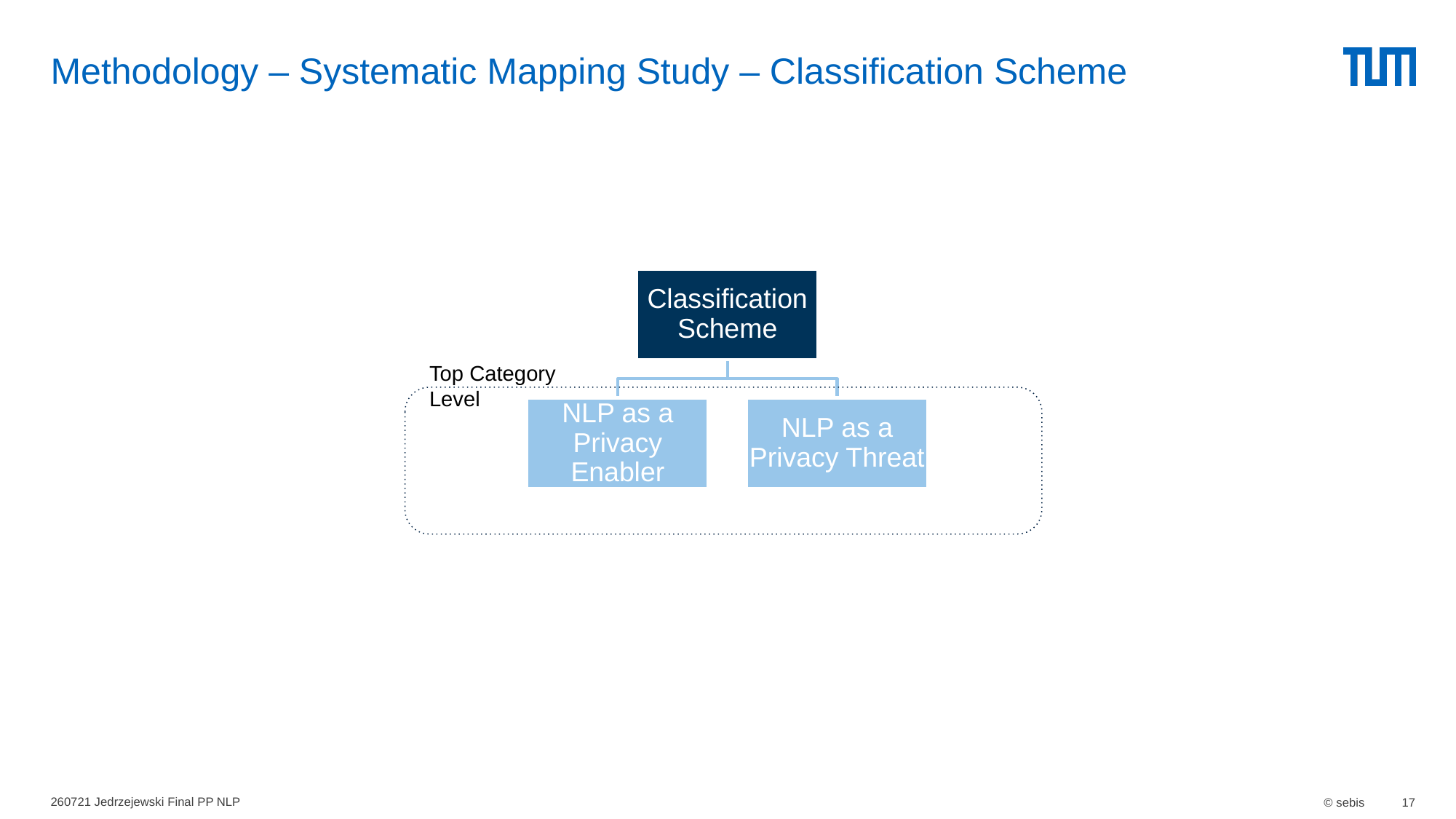

# Methodology – Systematic Mapping Study – Classification Scheme
Classification Scheme
NLP as a Privacy Enabler
NLP as a Privacy Threat
Top Category Level

260721 Jedrzejewski Final PP NLP
© sebis
17